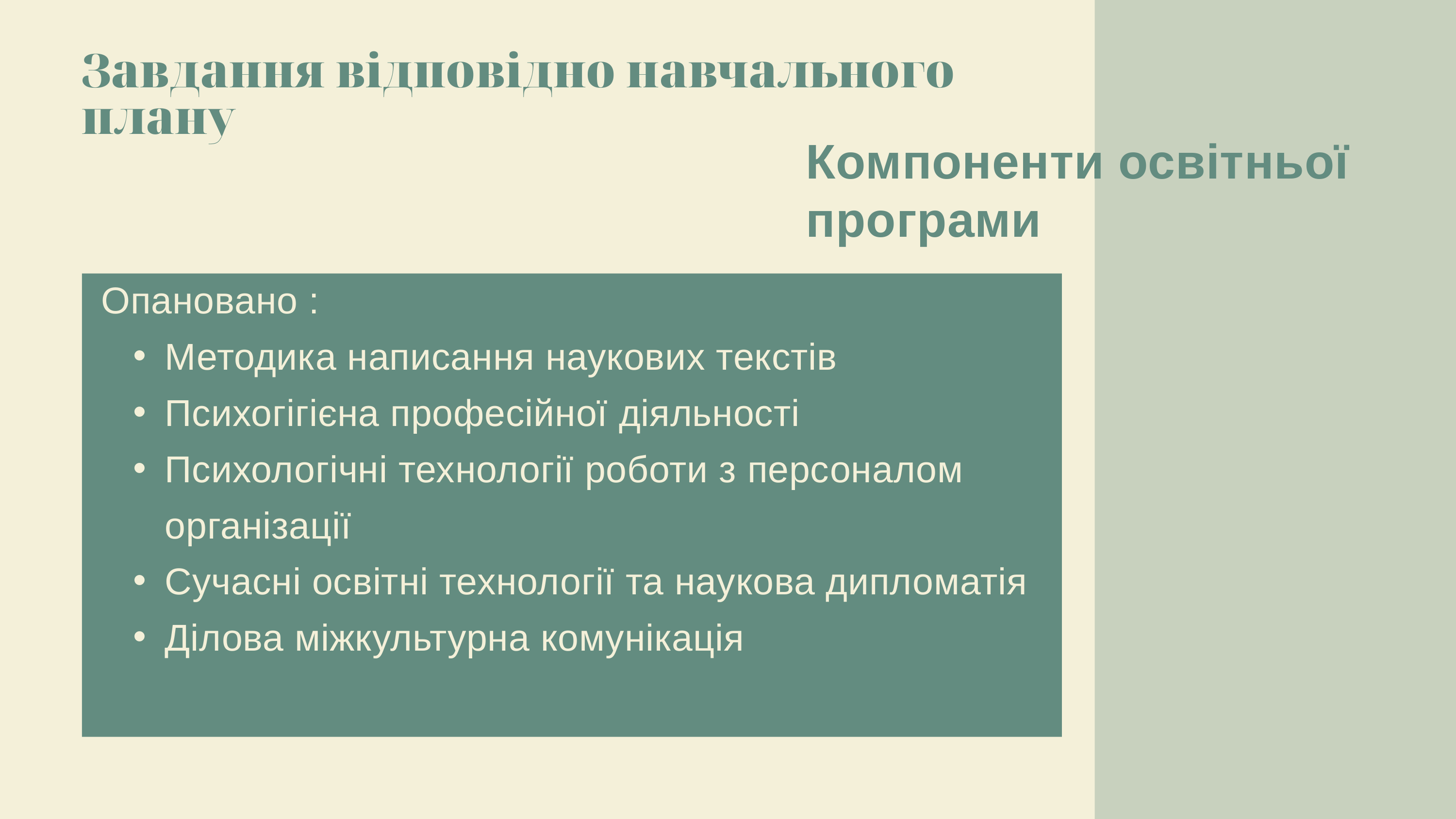

Завдання відповідно навчального плану
Компоненти освітньої програми
Опановано :
Методика написання наукових текстів
Психогігієна професійної діяльності
Психологічні технології роботи з персоналом організації
Сучасні освітні технології та наукова дипломатія
Ділова міжкультурна комунікація